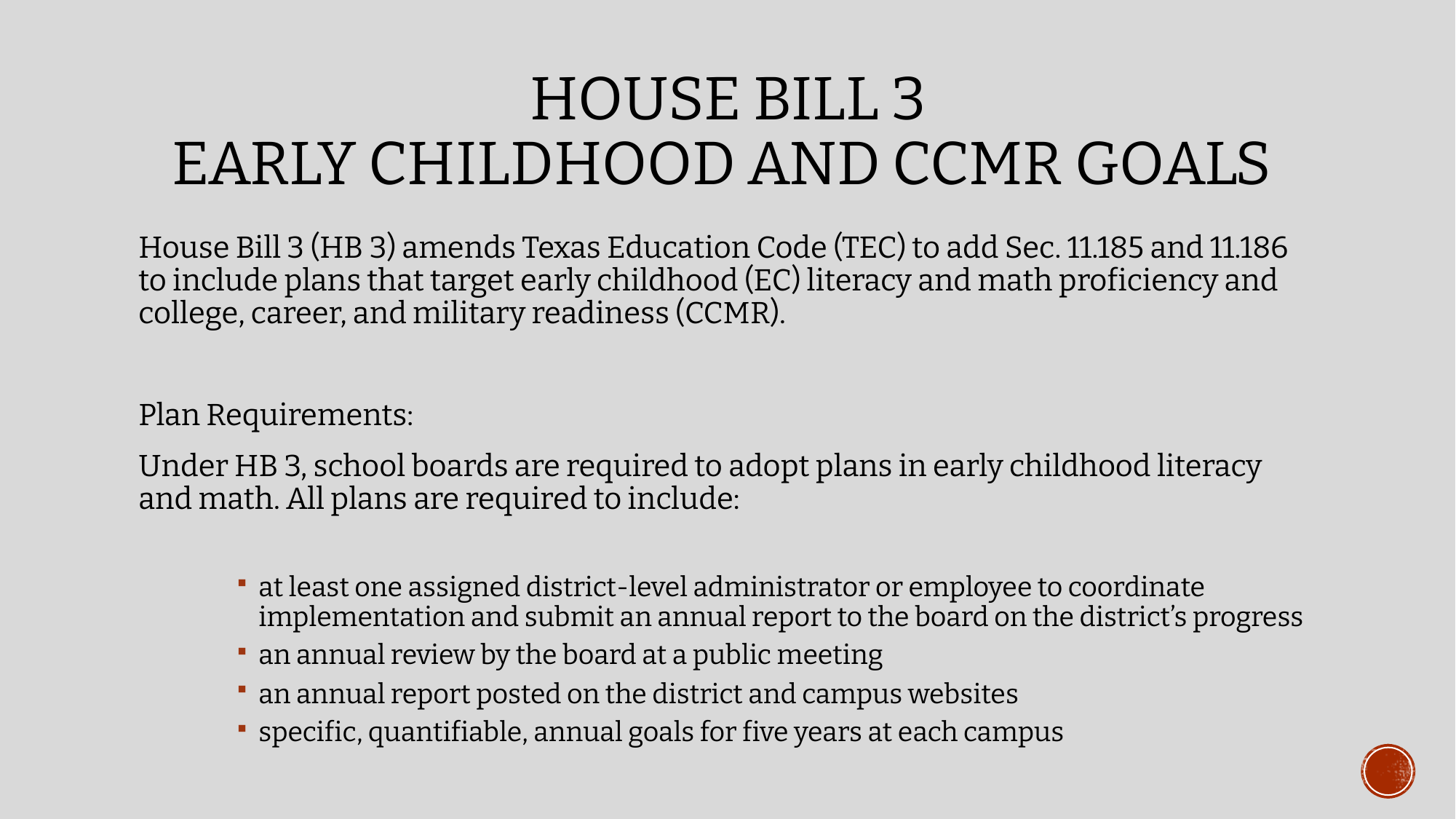

# House Bill 3 Early Childhood and CCMR Goals
House Bill 3 (HB 3) amends Texas Education Code (TEC) to add Sec. 11.185 and 11.186 to include plans that target early childhood (EC) literacy and math proficiency and college, career, and military readiness (CCMR).

Plan Requirements:
Under HB 3, school boards are required to adopt plans in early childhood literacy and math. All plans are required to include:

at least one assigned district-level administrator or employee to coordinate implementation and submit an annual report to the board on the district’s progress
an annual review by the board at a public meeting
an annual report posted on the district and campus websites
specific, quantifiable, annual goals for five years at each campus